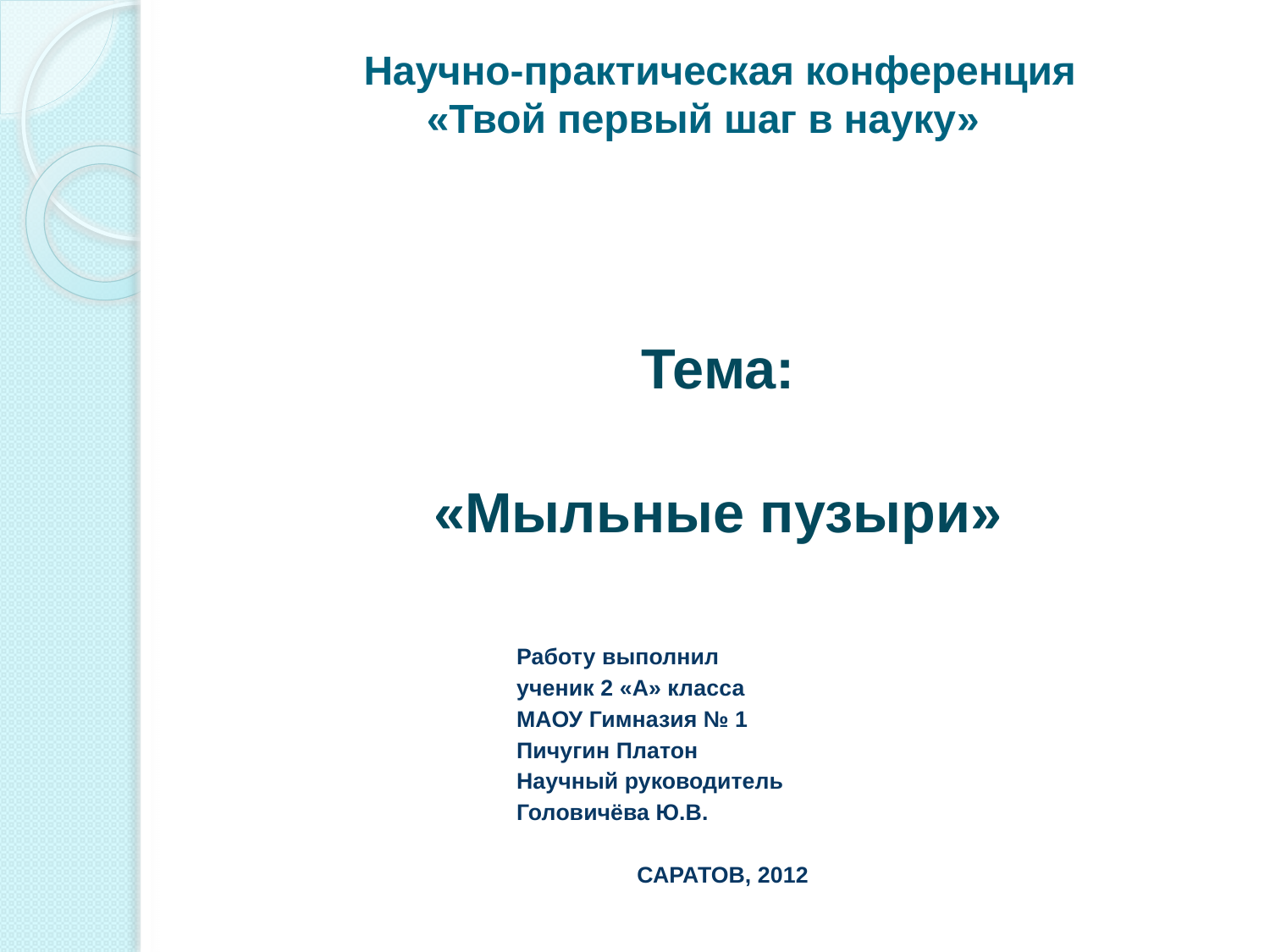

# Научно-практическая конференция «Твой первый шаг в науку»

Тема:

«Мыльные пузыри»

     						Работу выполнил
						ученик 2 «А» класса
 						МАОУ Гимназия № 1
						Пичугин Платон
           					Научный руководитель
 						Головичёва Ю.В.

САРАТОВ, 2012